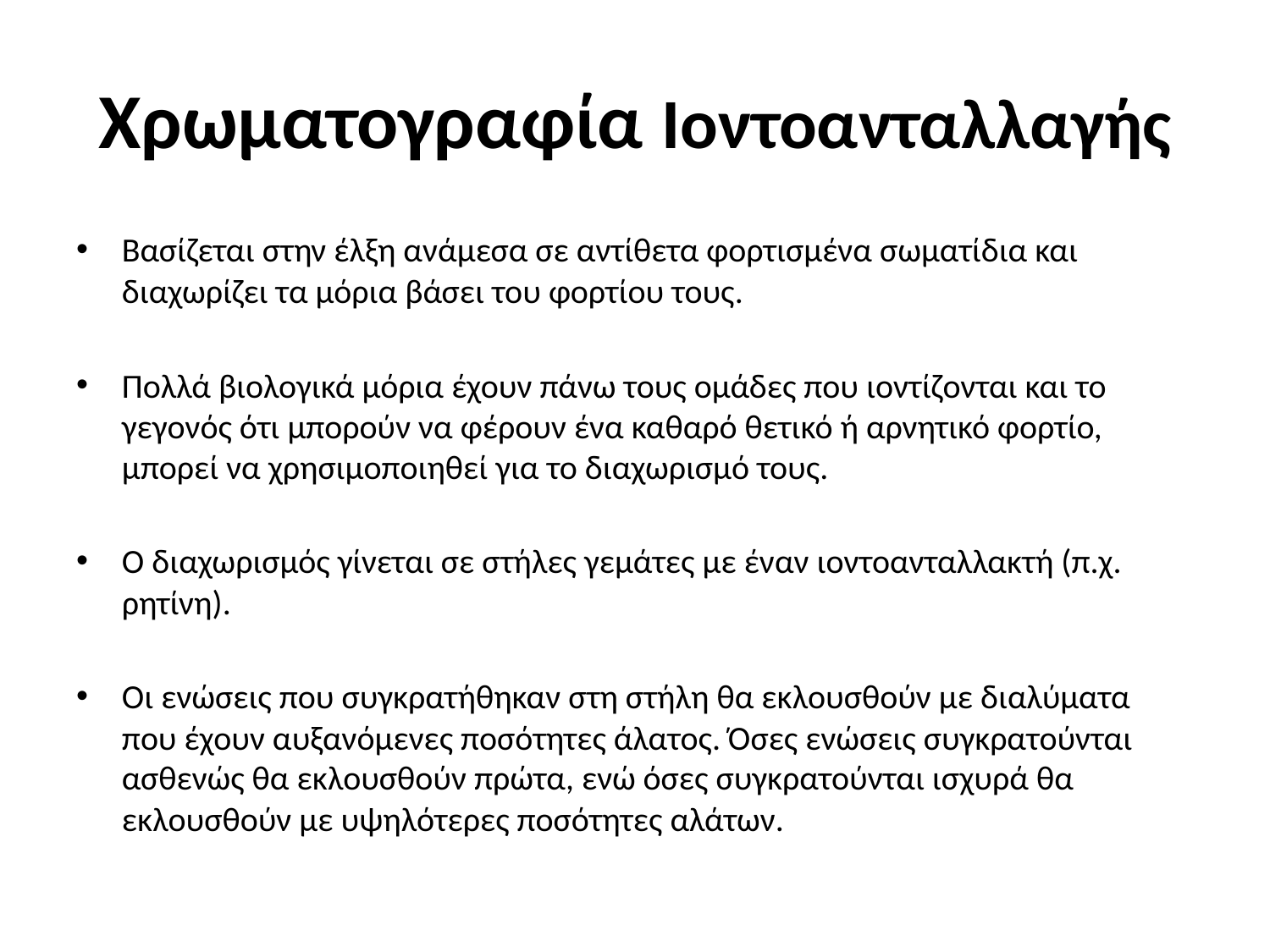

# Χρωματογραφία Ιοντοανταλλαγής
Βασίζεται στην έλξη ανάμεσα σε αντίθετα φορτισμένα σωματίδια και διαχωρίζει τα μόρια βάσει του φορτίου τους.

Πολλά βιολογικά μόρια έχουν πάνω τους ομάδες που ιοντίζονται και το γεγονός ότι μπορούν να φέρουν ένα καθαρό θετικό ή αρνητικό φορτίο, μπορεί να χρησιμοποιηθεί για το διαχωρισμό τους.

Ο διαχωρισμός γίνεται σε στήλες γεμάτες με έναν ιοντοανταλλακτή (π.χ. ρητίνη).

Οι ενώσεις που συγκρατήθηκαν στη στήλη θα εκλουσθούν με διαλύματα που έχουν αυξανόμενες ποσότητες άλατος. Όσες ενώσεις συγκρατούνται ασθενώς θα εκλουσθούν πρώτα, ενώ όσες συγκρατούνται ισχυρά θα εκλουσθούν με υψηλότερες ποσότητες αλάτων.